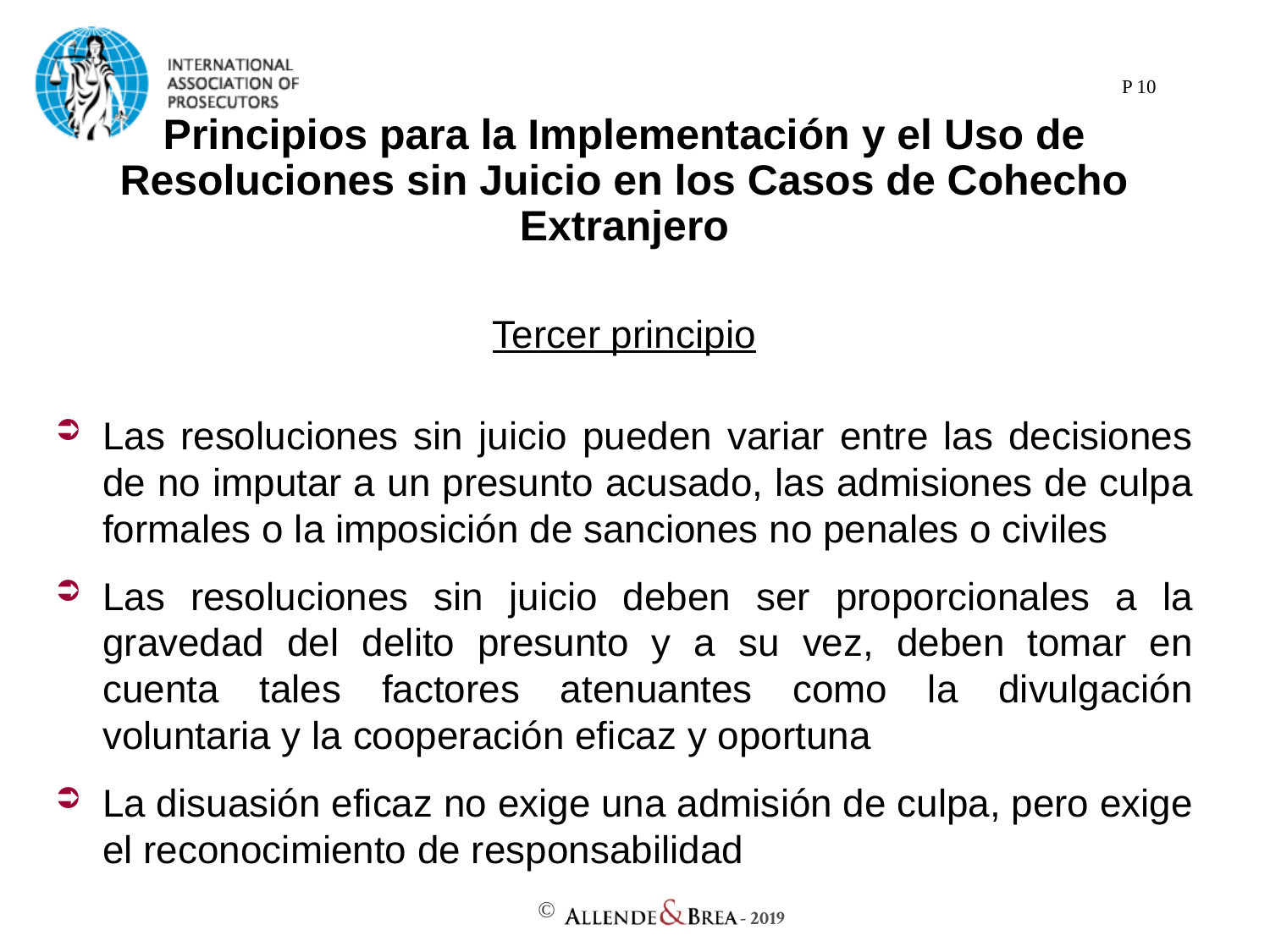

P 10
# Principios para la Implementación y el Uso de Resoluciones sin Juicio en los Casos de Cohecho Extranjero
Tercer principio

Las resoluciones sin juicio pueden variar entre las decisiones de no imputar a un presunto acusado, las admisiones de culpa formales o la imposición de sanciones no penales o civiles
Las resoluciones sin juicio deben ser proporcionales a la gravedad del delito presunto y a su vez, deben tomar en cuenta tales factores atenuantes como la divulgación voluntaria y la cooperación eficaz y oportuna
La disuasión eficaz no exige una admisión de culpa, pero exige el reconocimiento de responsabilidad